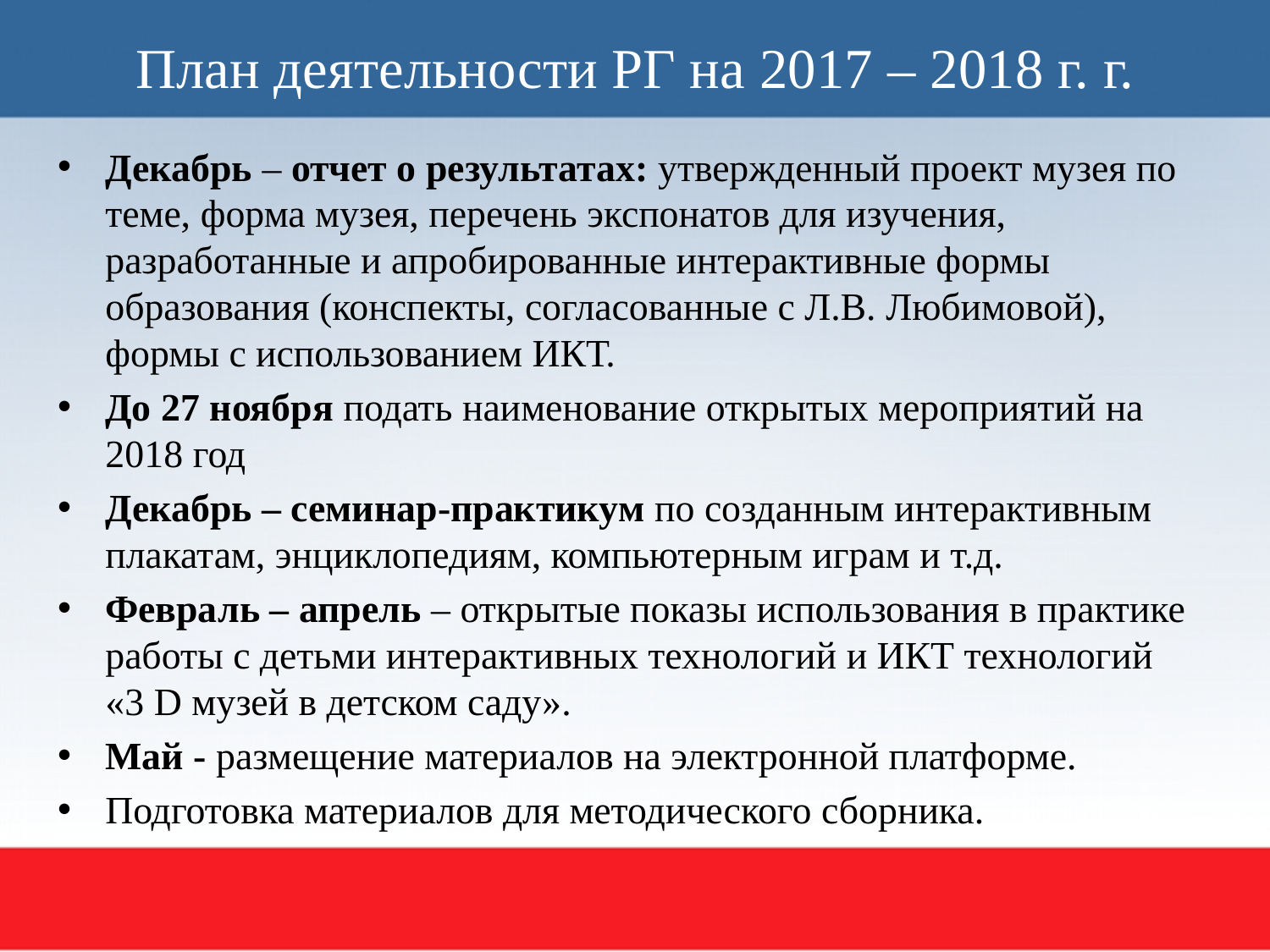

# План деятельности РГ на 2017 – 2018 г. г.
Декабрь – отчет о результатах: утвержденный проект музея по теме, форма музея, перечень экспонатов для изучения,  разработанные и апробированные интерактивные формы образования (конспекты, согласованные с Л.В. Любимовой),  формы с использованием ИКТ.
До 27 ноября подать наименование открытых мероприятий на 2018 год
Декабрь – семинар-практикум по созданным интерактивным плакатам, энциклопедиям, компьютерным играм и т.д.
Февраль – апрель – открытые показы использования в практике работы с детьми интерактивных технологий и ИКТ технологий «3 D музей в детском саду».
Май - размещение материалов на электронной платформе.
Подготовка материалов для методического сборника.